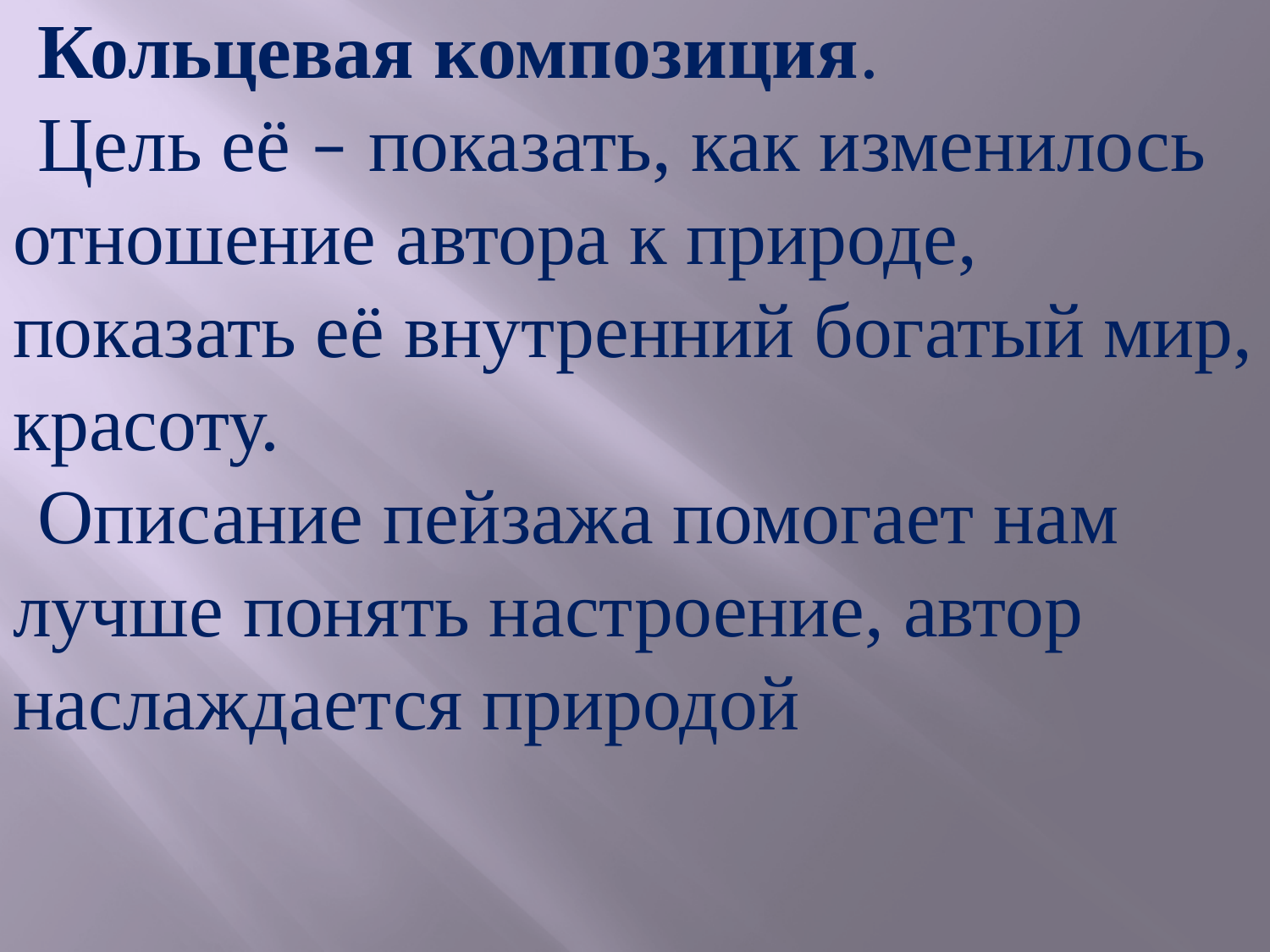

Кольцевая композиция.
Цель её – показать, как изменилось отношение автора к природе, показать её внутренний богатый мир, красоту.
Описание пейзажа помогает нам лучше понять настроение, автор наслаждается природой